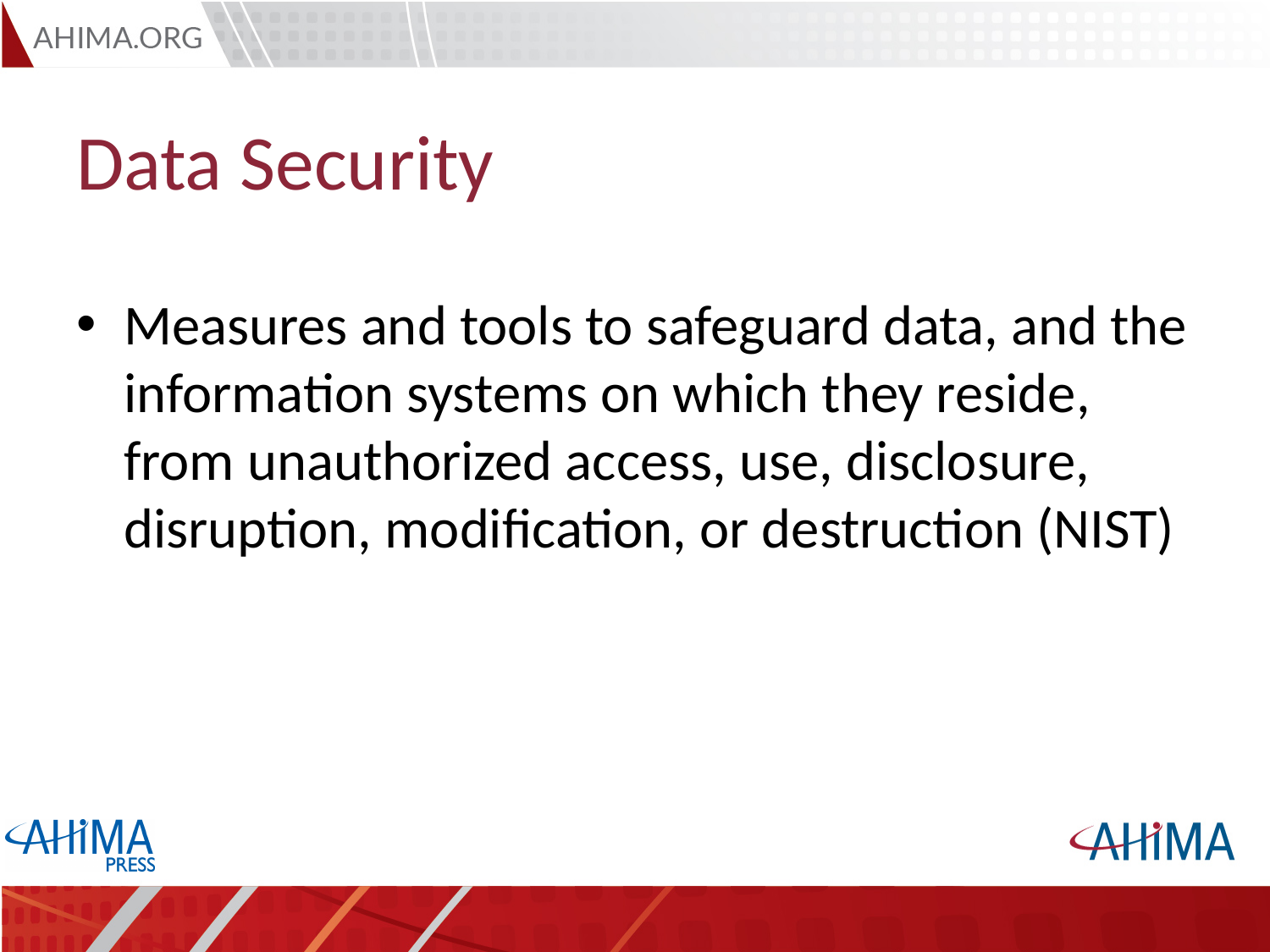

# Data Security
Measures and tools to safeguard data, and the information systems on which they reside, from unauthorized access, use, disclosure, disruption, modification, or destruction (NIST)